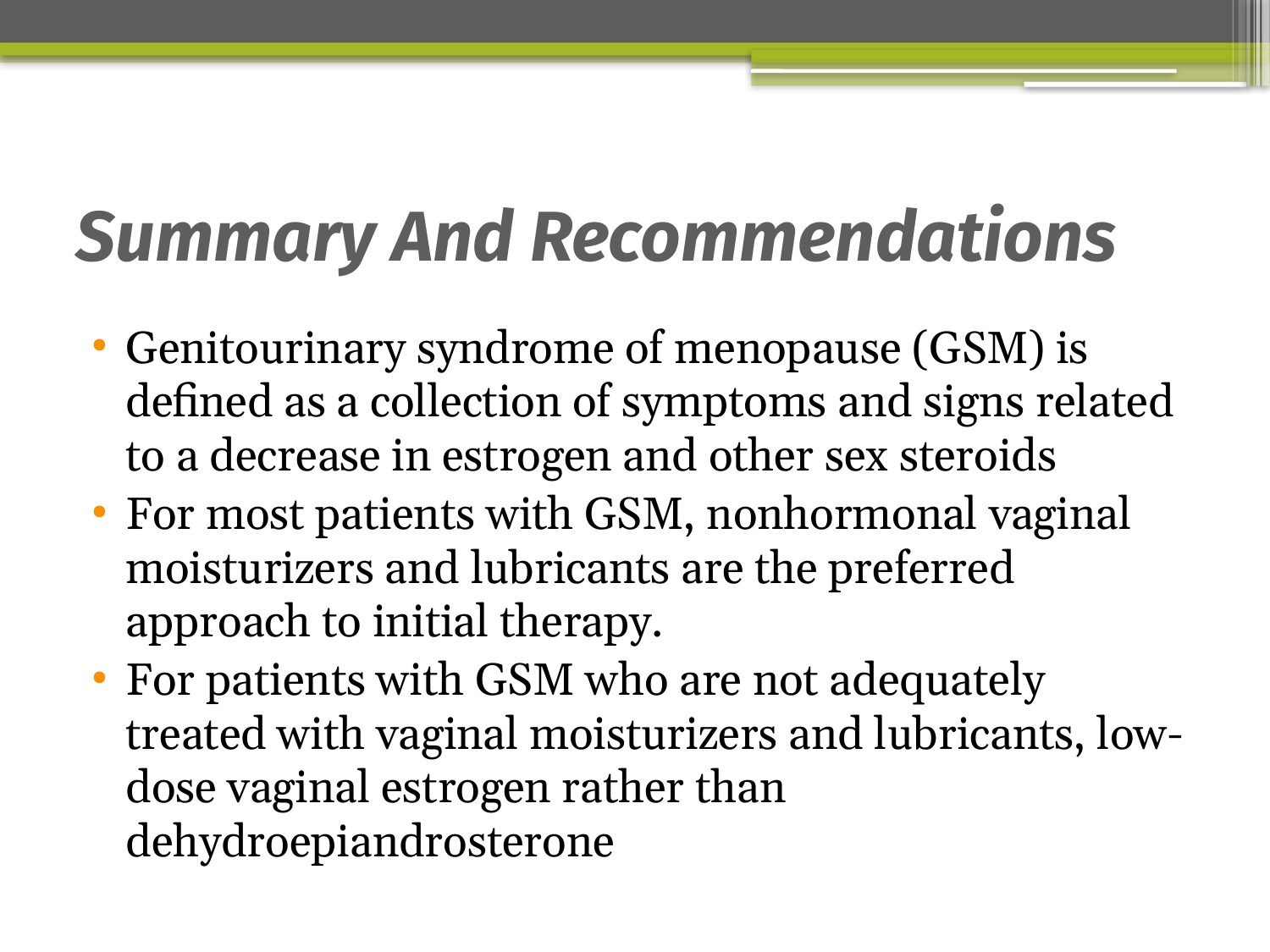

# Summary And Recommendations
Genitourinary syndrome of menopause (GSM) is defined as a collection of symptoms and signs related to a decrease in estrogen and other sex steroids
For most patients with GSM, nonhormonal vaginal moisturizers and lubricants are the preferred approach to initial therapy.
For patients with GSM who are not adequately treated with vaginal moisturizers and lubricants, low-dose vaginal estrogen rather than dehydroepiandrosterone